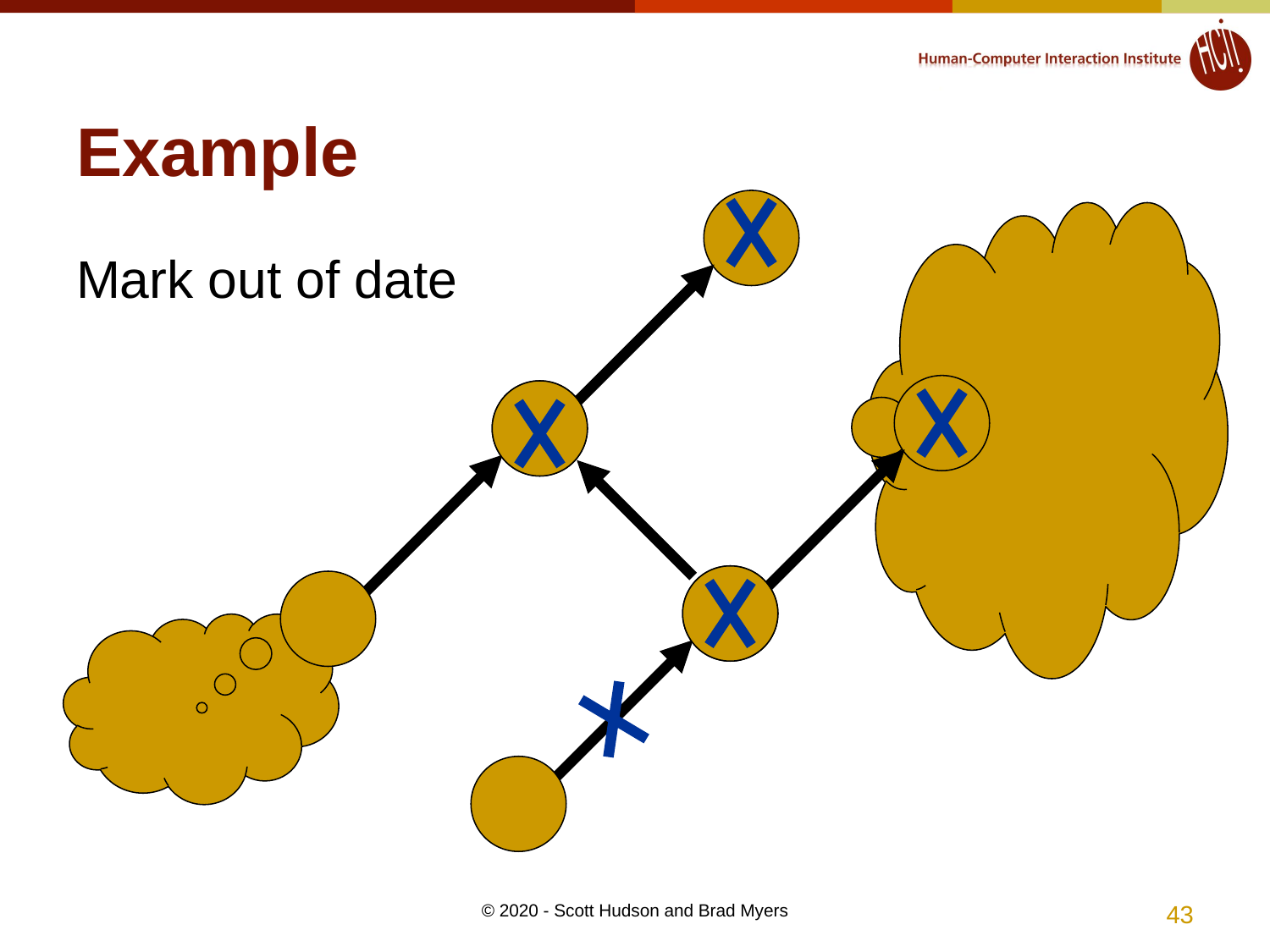

# Example

Mark out of date

43
© 2020 - Scott Hudson and Brad Myers